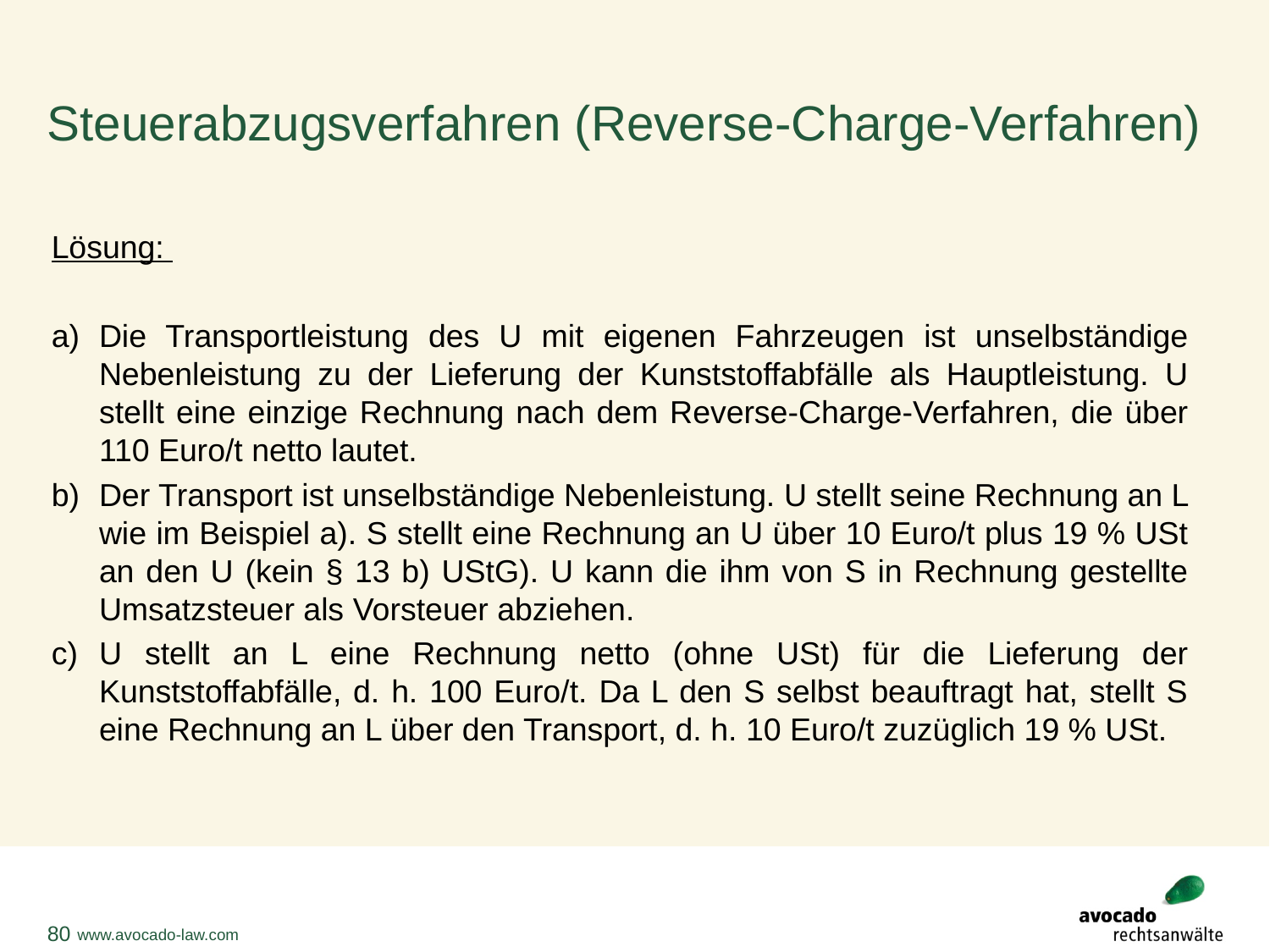

# Steuerabzugsverfahren (Reverse-Charge-Verfahren)

Lösung:

Die Transportleistung des U mit eigenen Fahrzeugen ist unselbständige Nebenleistung zu der Lieferung der Kunststoffabfälle als Hauptleistung. U stellt eine einzige Rechnung nach dem Reverse-Charge-Verfahren, die über 110 Euro/t netto lautet.
Der Transport ist unselbständige Nebenleistung. U stellt seine Rechnung an L wie im Beispiel a). S stellt eine Rechnung an U über 10 Euro/t plus 19 % USt an den U (kein § 13 b) UStG). U kann die ihm von S in Rechnung gestellte Umsatzsteuer als Vorsteuer abziehen.
U stellt an L eine Rechnung netto (ohne USt) für die Lieferung der Kunststoffabfälle, d. h. 100 Euro/t. Da L den S selbst beauftragt hat, stellt S eine Rechnung an L über den Transport, d. h. 10 Euro/t zuzüglich 19 % USt.

80